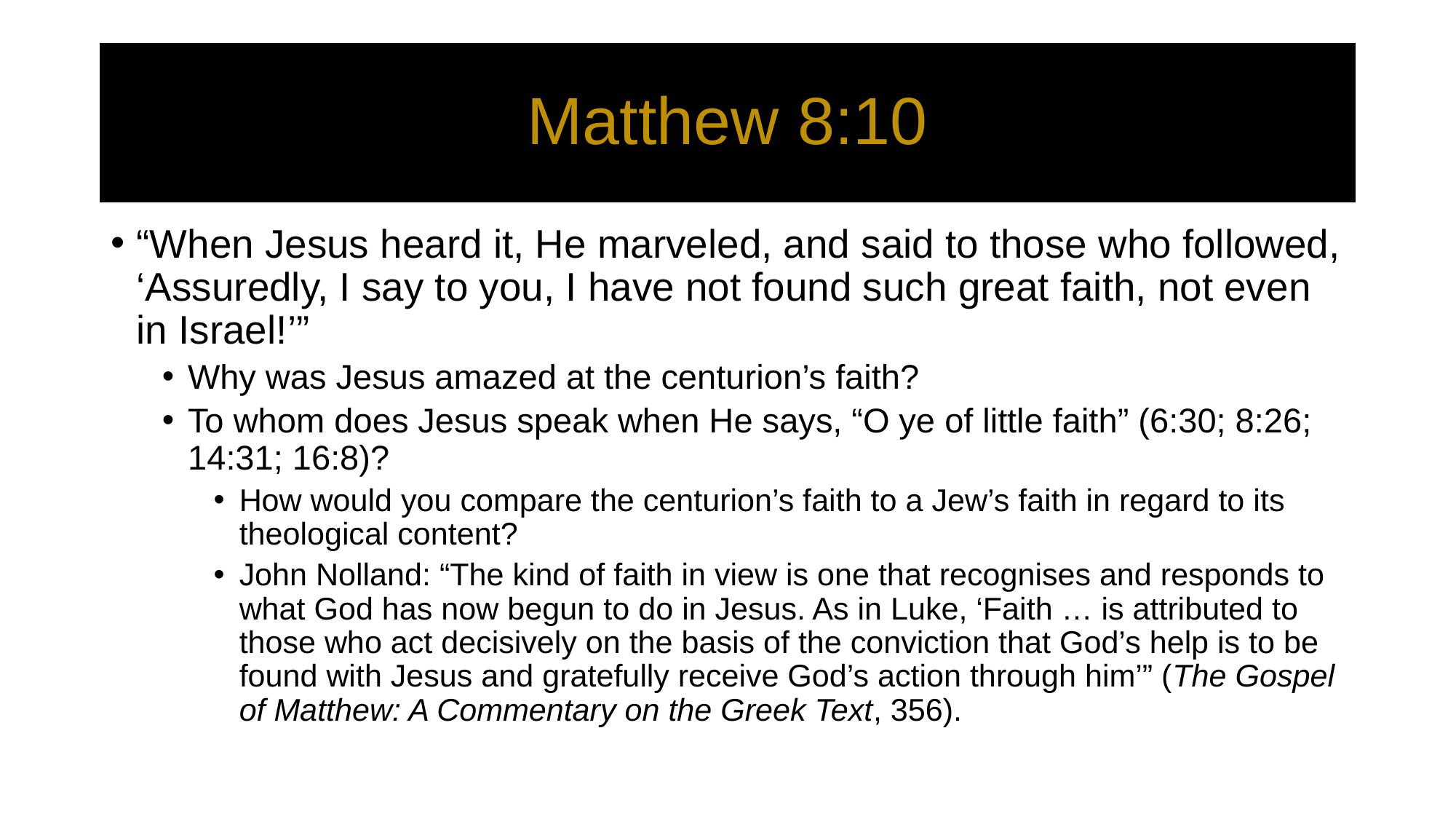

# Matthew 8:10
“When Jesus heard it, He marveled, and said to those who followed, ‘Assuredly, I say to you, I have not found such great faith, not even in Israel!’”
Why was Jesus amazed at the centurion’s faith?
To whom does Jesus speak when He says, “O ye of little faith” (6:30; 8:26; 14:31; 16:8)?
How would you compare the centurion’s faith to a Jew’s faith in regard to its theological content?
John Nolland: “The kind of faith in view is one that recognises and responds to what God has now begun to do in Jesus. As in Luke, ‘Faith … is attributed to those who act decisively on the basis of the conviction that God’s help is to be found with Jesus and gratefully receive God’s action through him’” (The Gospel of Matthew: A Commentary on the Greek Text, 356).